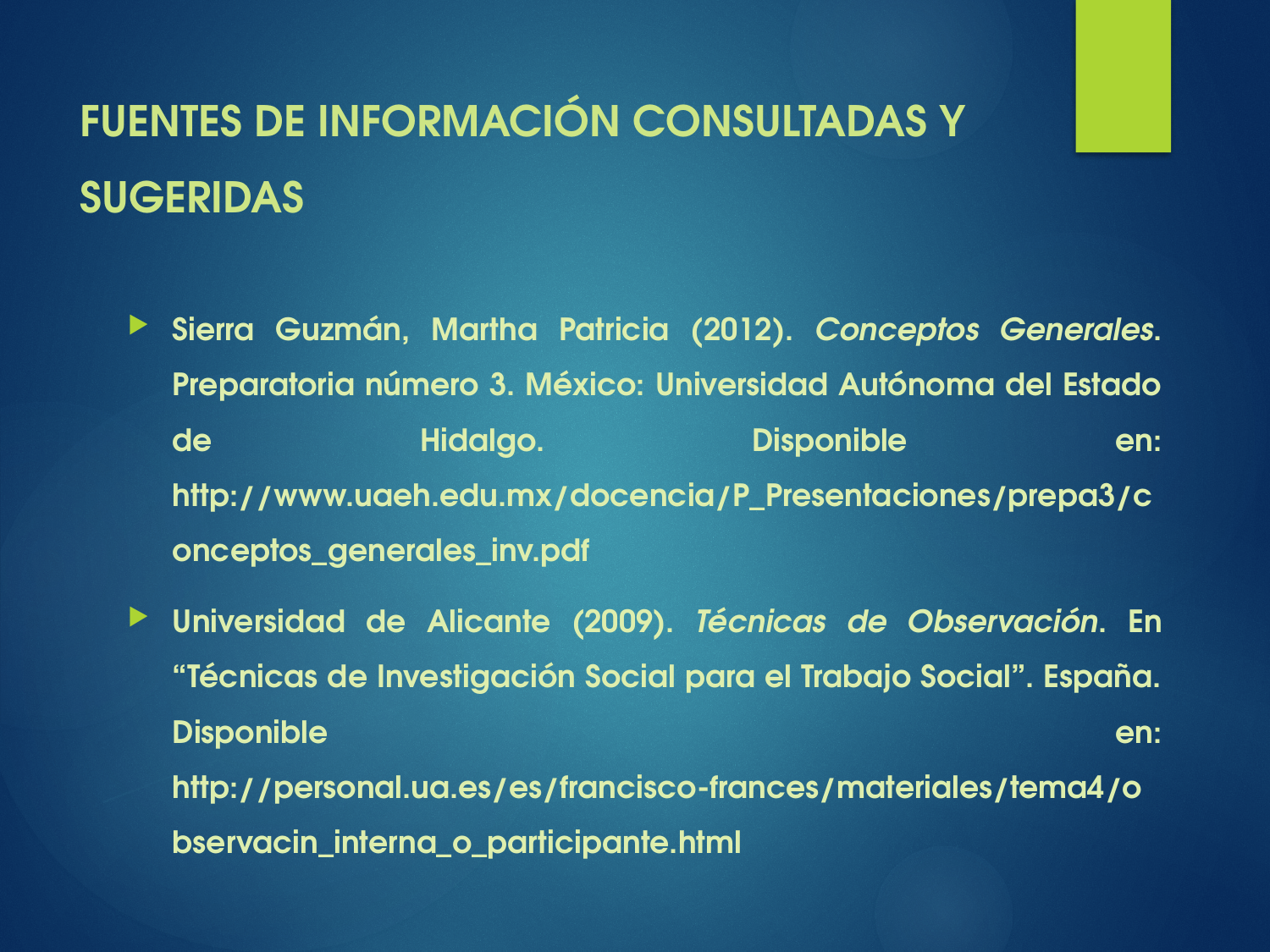

# FUENTES DE INFORMACIÓN CONSULTADAS Y SUGERIDAS
Sierra Guzmán, Martha Patricia (2012). Conceptos Generales. Preparatoria número 3. México: Universidad Autónoma del Estado de Hidalgo. Disponible en: http://www.uaeh.edu.mx/docencia/P_Presentaciones/prepa3/conceptos_generales_inv.pdf
Universidad de Alicante (2009). Técnicas de Observación. En “Técnicas de Investigación Social para el Trabajo Social”. España. Disponible en: http://personal.ua.es/es/francisco-frances/materiales/tema4/observacin_interna_o_participante.html